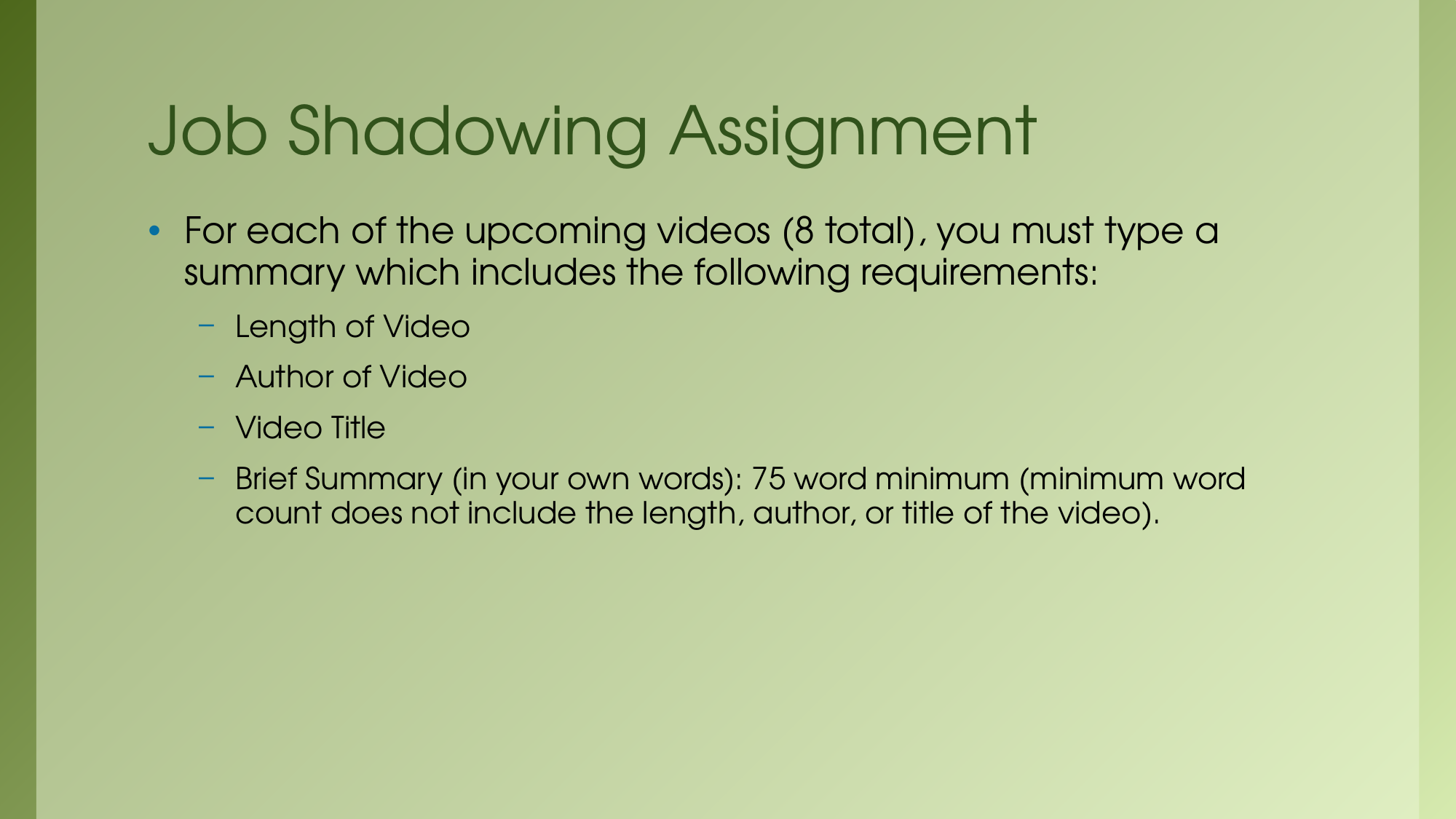

# Job Shadowing Assignment
For each of the upcoming videos (8 total), you must type a summary which includes the following requirements:
Length of Video
Author of Video
Video Title
Brief Summary (in your own words): 75 word minimum (minimum word count does not include the length, author, or title of the video).